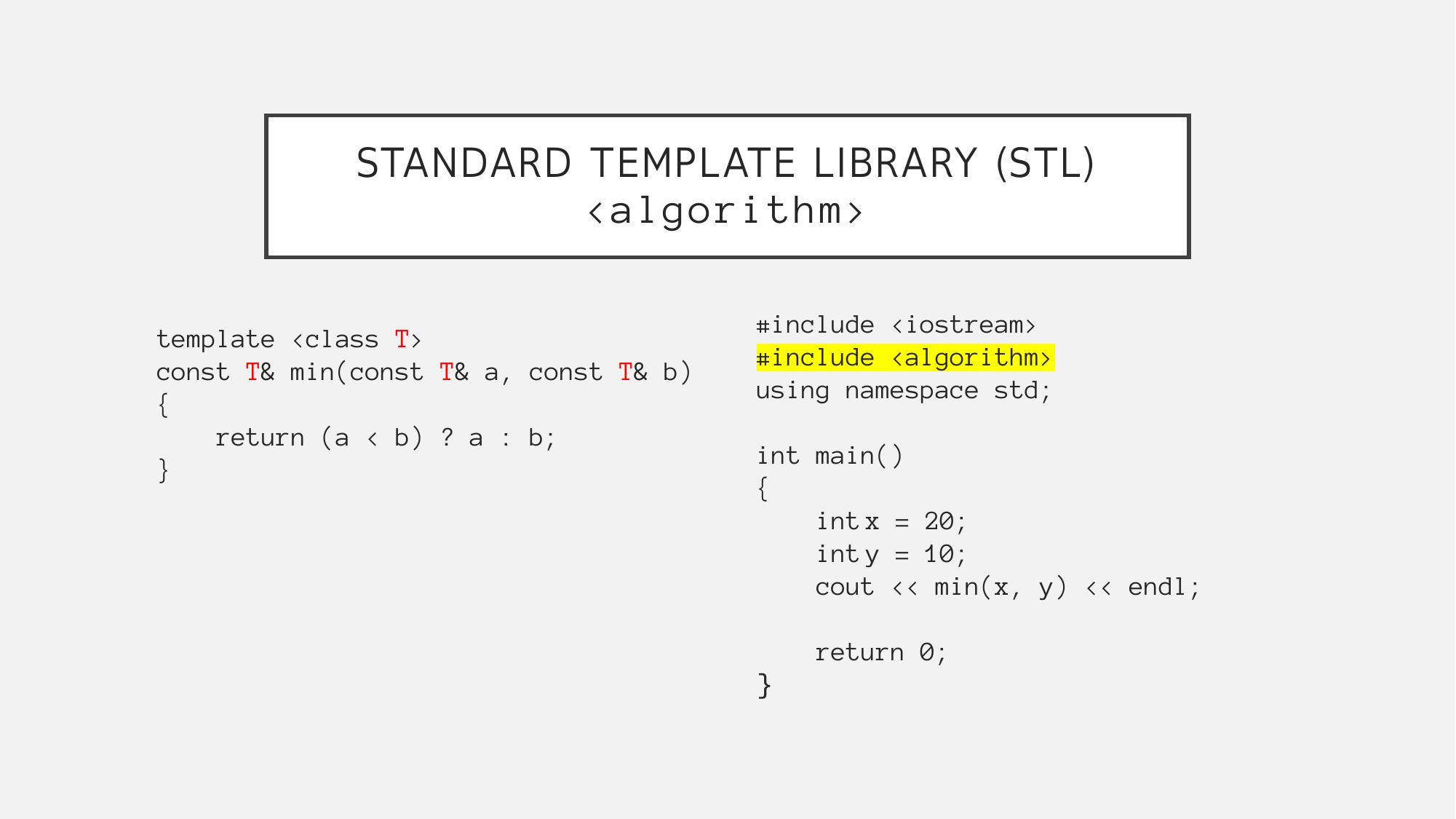

# Standard Template Library (STL) <algorithm>
#include <iostream>
#include <algorithm>
using namespace std;

int main()
{
    int	x = 20;
    int	y = 10;
    cout << min(x, y) << endl;

    return 0;
}
template <class T>
const T& min(const T& a, const T& b)
{
    return (a < b) ? a : b;
}